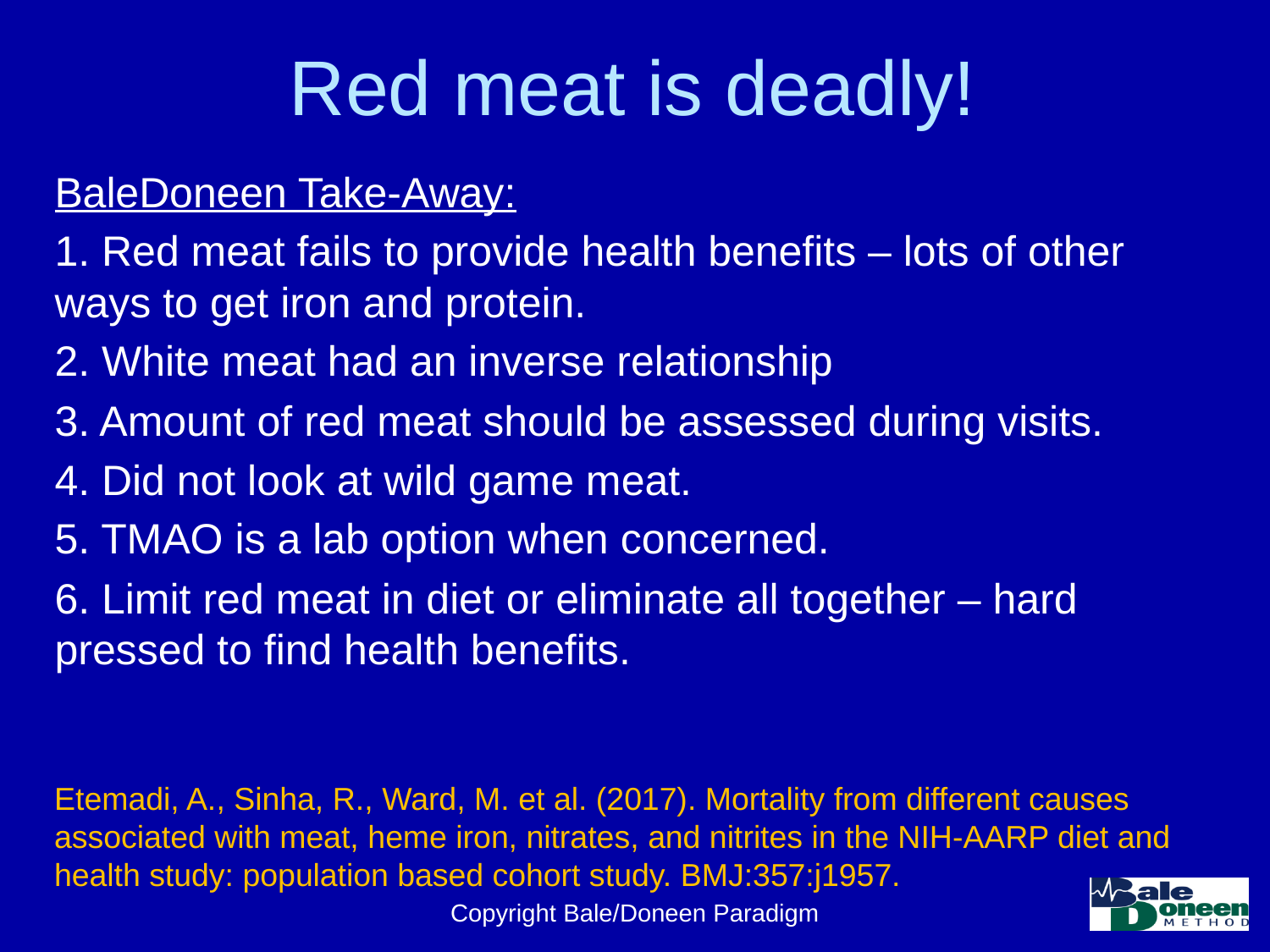

# Red meat is deadly!
BaleDoneen Take-Away:
1. Red meat fails to provide health benefits – lots of other 	ways to get iron and protein.
2. White meat had an inverse relationship
3. Amount of red meat should be assessed during visits.
4. Did not look at wild game meat.
5. TMAO is a lab option when concerned.
6. Limit red meat in diet or eliminate all together – hard 	pressed to find health benefits.
Etemadi, A., Sinha, R., Ward, M. et al. (2017). Mortality from different causes associated with meat, heme iron, nitrates, and nitrites in the NIH-AARP diet and health study: population based cohort study. BMJ:357:j1957.
Copyright Bale/Doneen Paradigm